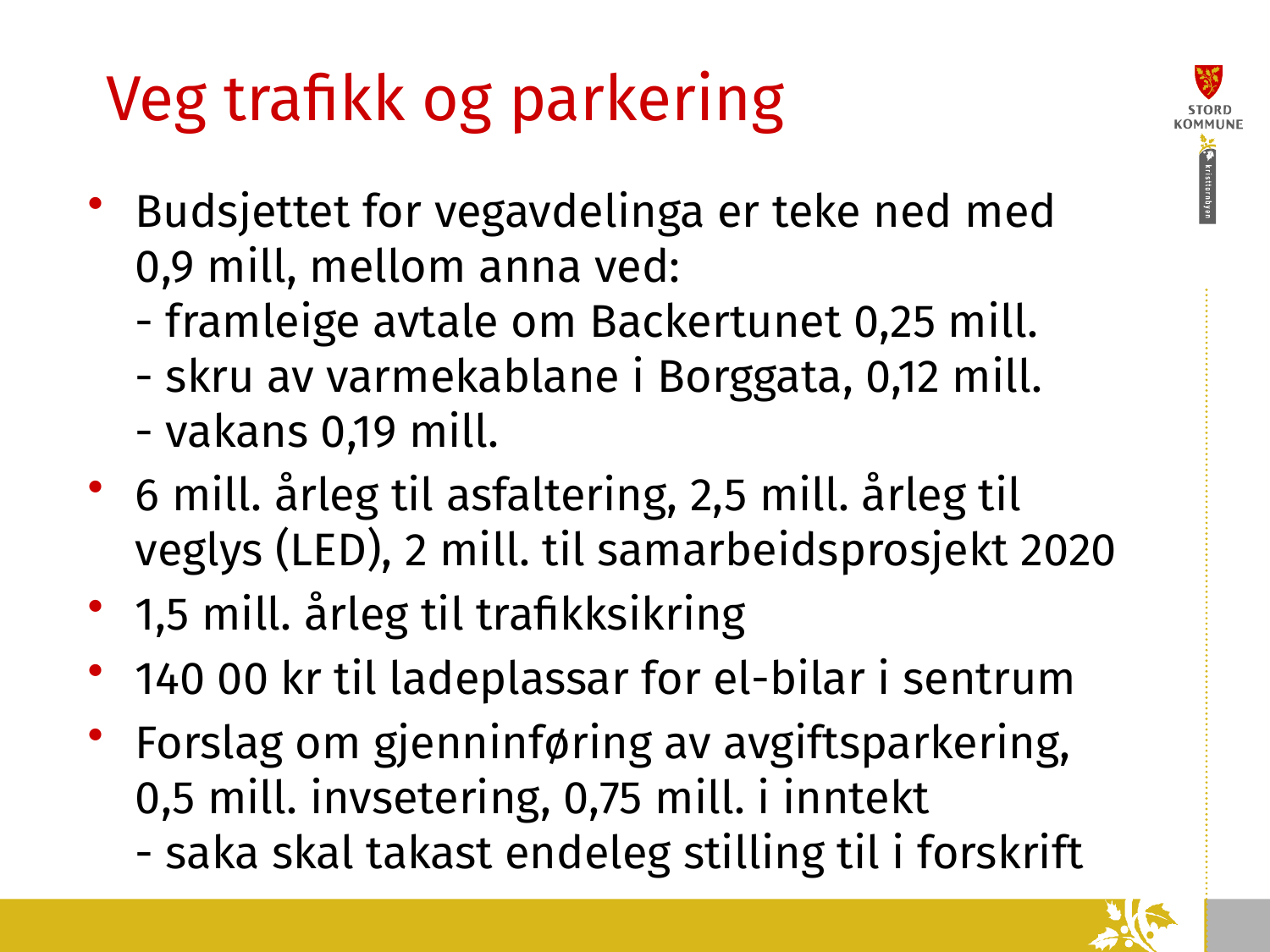

# Veg trafikk og parkering
Budsjettet for vegavdelinga er teke ned med
0,9 mill, mellom anna ved:
- framleige avtale om Backertunet 0,25 mill.
- skru av varmekablane i Borggata, 0,12 mill.
- vakans 0,19 mill.
6 mill. årleg til asfaltering, 2,5 mill. årleg til veglys (LED), 2 mill. til samarbeidsprosjekt 2020
1,5 mill. årleg til trafikksikring
140 00 kr til ladeplassar for el-bilar i sentrum
Forslag om gjenninføring av avgiftsparkering, 0,5 mill. invsetering, 0,75 mill. i inntekt
- saka skal takast endeleg stilling til i forskrift